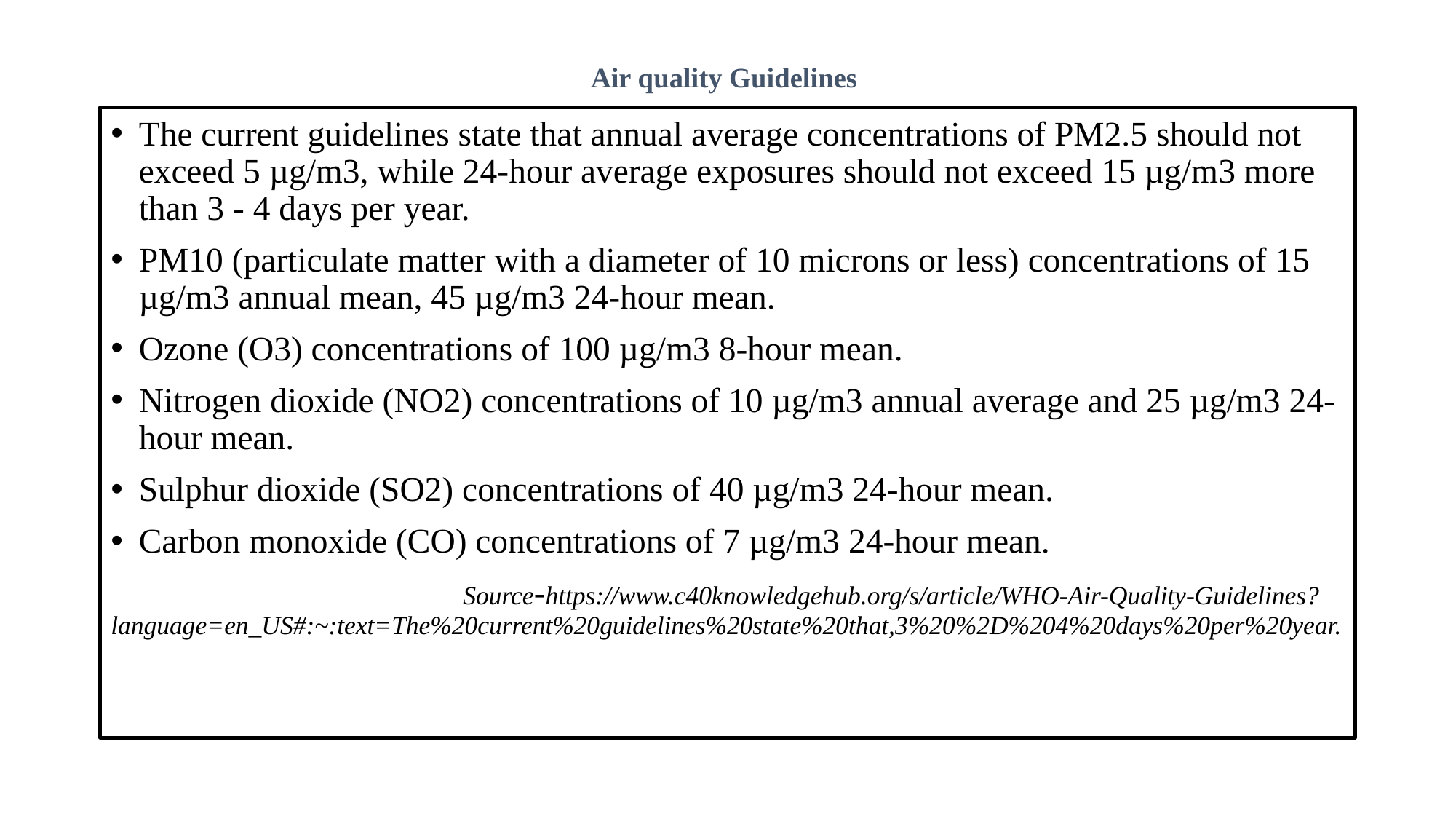

# Air quality Guidelines

The current guidelines state that annual average concentrations of PM2.5 should not exceed 5 µg/m3, while 24-hour average exposures should not exceed 15 µg/m3 more than 3 - 4 days per year.
PM10 (particulate matter with a diameter of 10 microns or less) concentrations of 15 µg/m3 annual mean, 45 µg/m3 24-hour mean.
Ozone (O3) concentrations of 100 µg/m3 8-hour mean.
Nitrogen dioxide (NO2) concentrations of 10 µg/m3 annual average and 25 µg/m3 24-hour mean.
Sulphur dioxide (SO2) concentrations of 40 µg/m3 24-hour mean.
Carbon monoxide (CO) concentrations of 7 µg/m3 24-hour mean.
                                Source-https://www.c40knowledgehub.org/s/article/WHO-Air-Quality-Guidelines?    language=en_US#:~:text=The%20current%20guidelines%20state%20that,3%20%2D%204%20days%20per%20year.